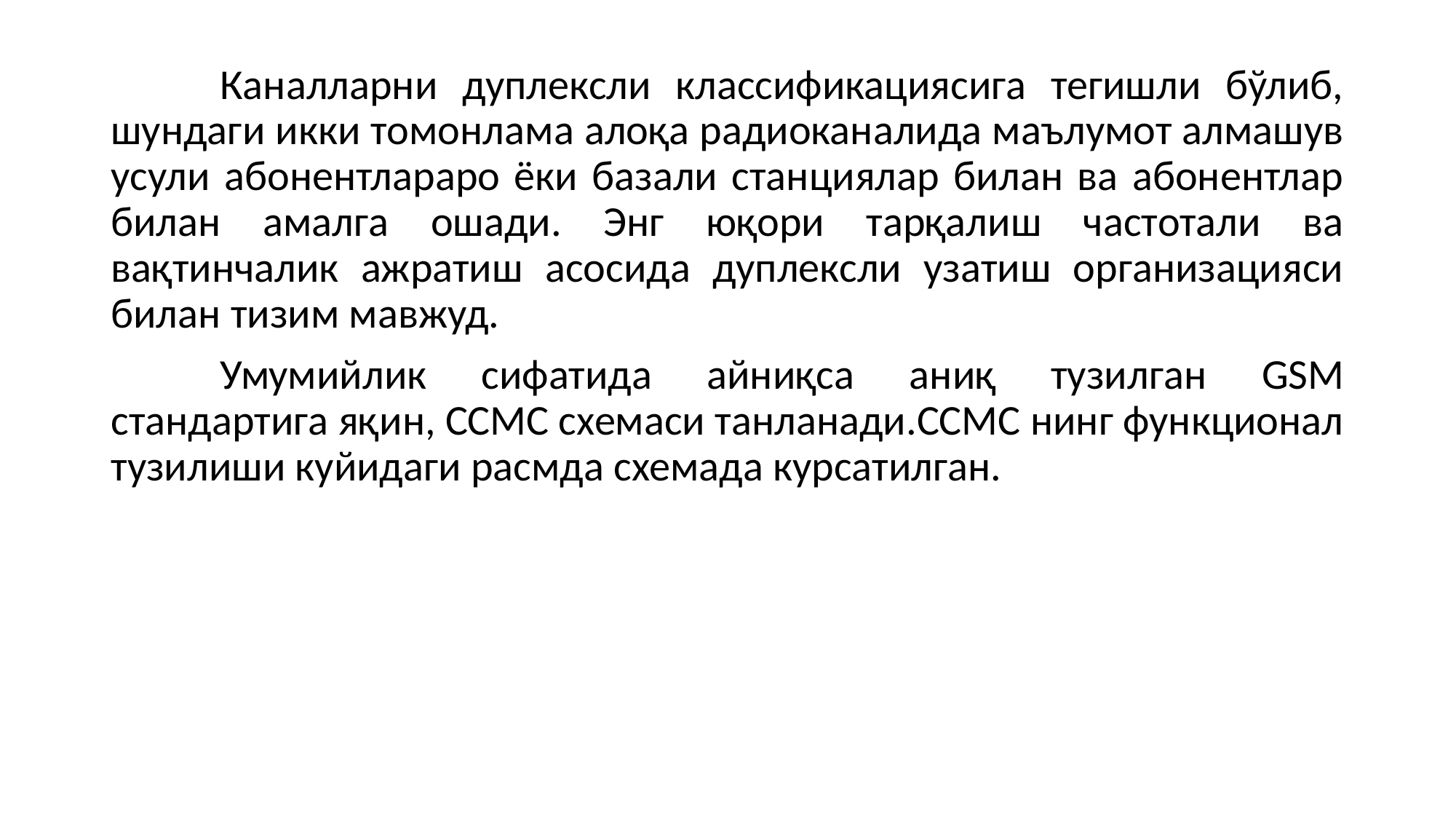

Каналларни дуплексли классификациясига тегишли бўлиб, шундаги икки томонлама алоқа радиоканалида маълумот алмашув усули абонентлараро ёки базали станциялар билан ва абонентлар билан амалга ошади. Энг юқори тарқалиш частотали ва вақтинчалик ажратиш асосида дуплексли узатиш организацияси билан тизим мавжуд.
	Умумийлик сифатида айниқса аниқ тузилган GSM стандартига яқин, ССМС схемаси танланади.ССМС нинг функционал тузилиши куйидаги расмда схемада курсатилган.